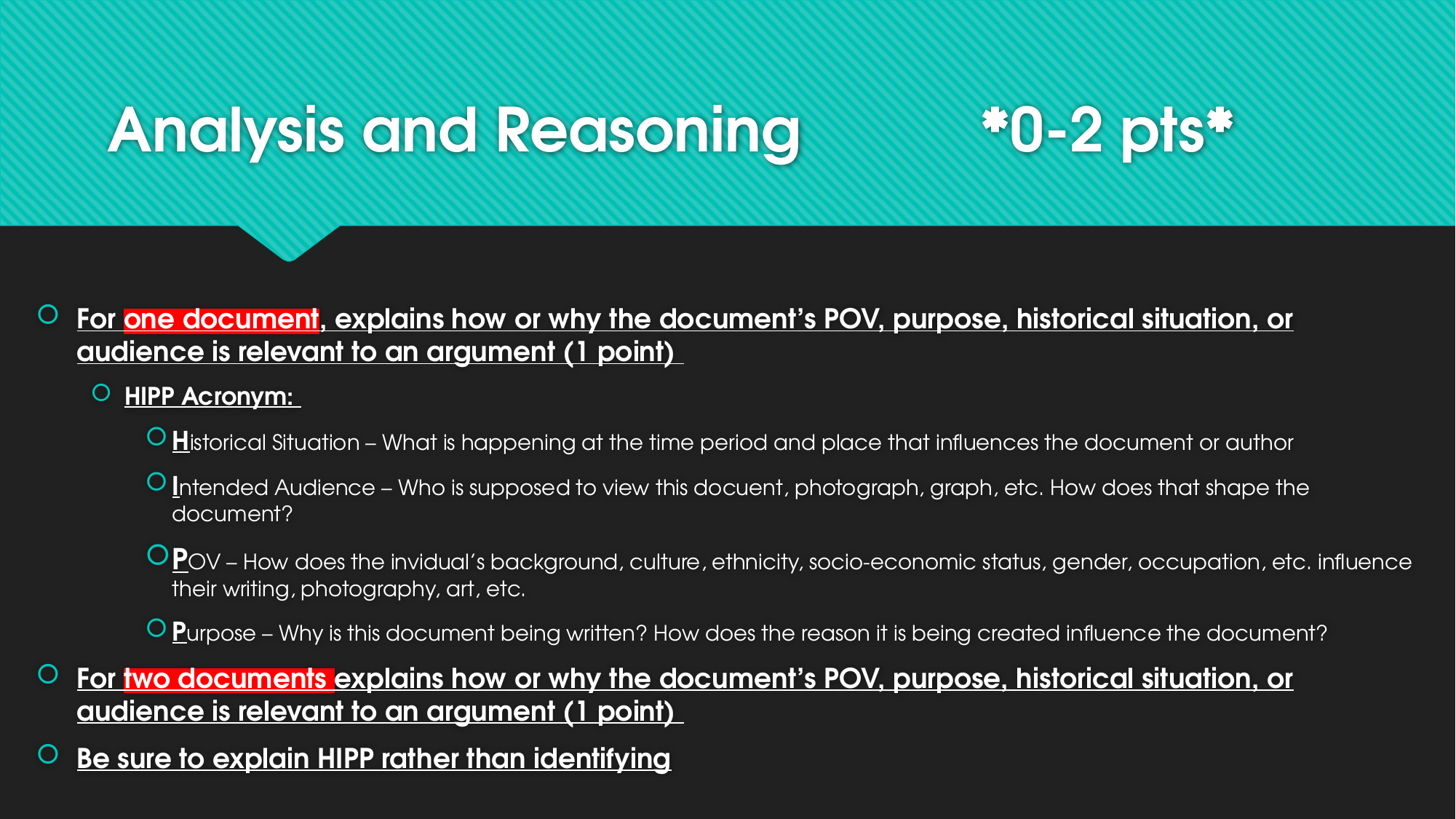

# Analysis and Reasoning		*0-2 pts*
For one document, explains how or why the document’s POV, purpose, historical situation, or audience is relevant to an argument (1 point)
HIPP Acronym:
Historical Situation – What is happening at the time period and place that influences the document or author
Intended Audience – Who is supposed to view this docuent, photograph, graph, etc. How does that shape the document?
POV – How does the invidual’s background, culture, ethnicity, socio-economic status, gender, occupation, etc. influence their writing, photography, art, etc.
Purpose – Why is this document being written? How does the reason it is being created influence the document?
For two documents explains how or why the document’s POV, purpose, historical situation, or audience is relevant to an argument (1 point)
Be sure to explain HIPP rather than identifying